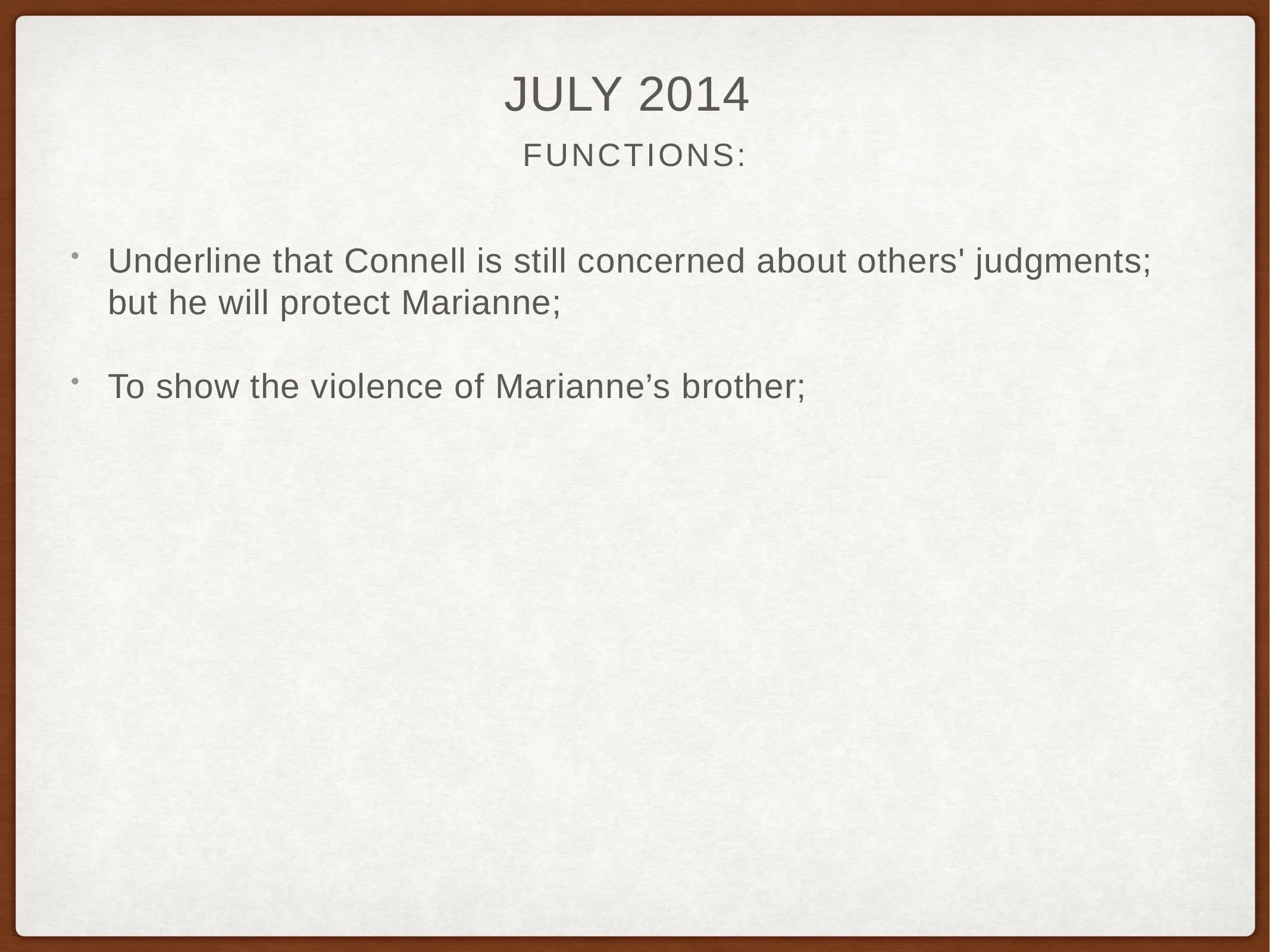

# July 2014
Functions:
Underline that Connell is still concerned about others' judgments; but he will protect Marianne;
To show the violence of Marianne’s brother;